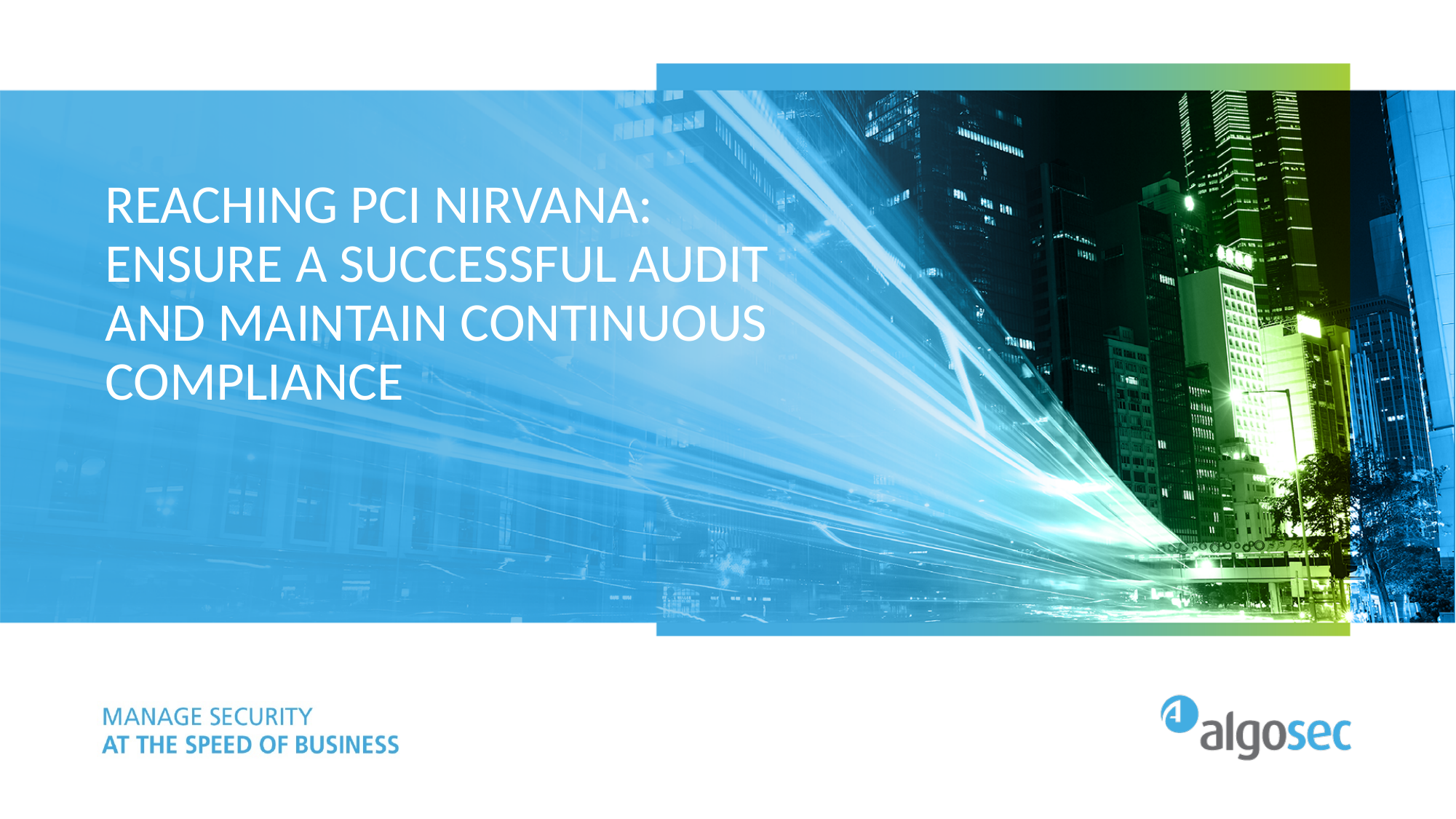

# Reaching PCI Nirvana: Ensure a Successful Audit and Maintain Continuous Compliance